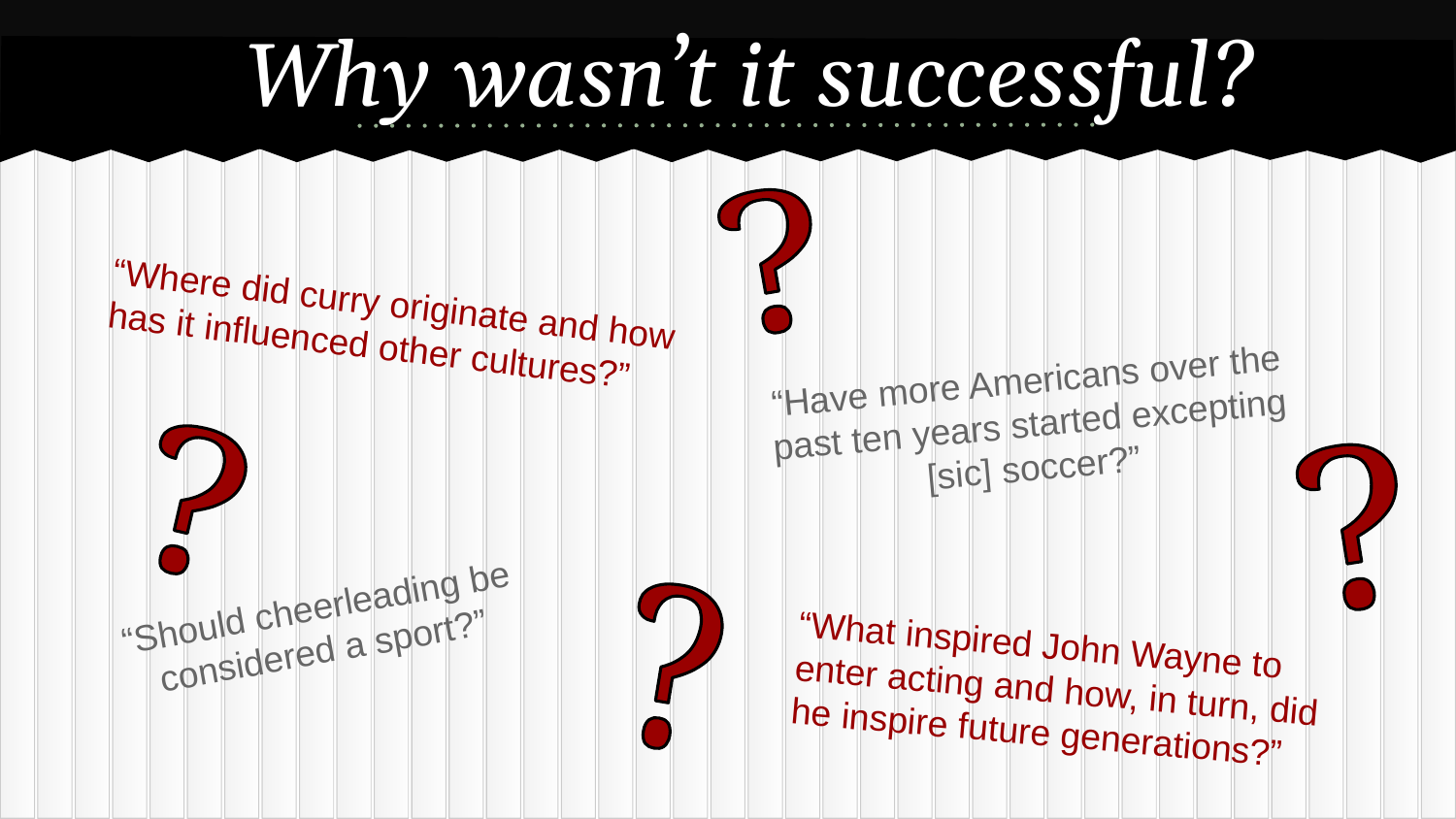

# Why wasn’t it successful?

“Where did curry originate and how has it influenced other cultures?”
“Have more Americans over the past ten years started excepting [sic] soccer?”

“Should cheerleading be considered a sport?”

“What inspired John Wayne to enter acting and how, in turn, did he inspire future generations?”